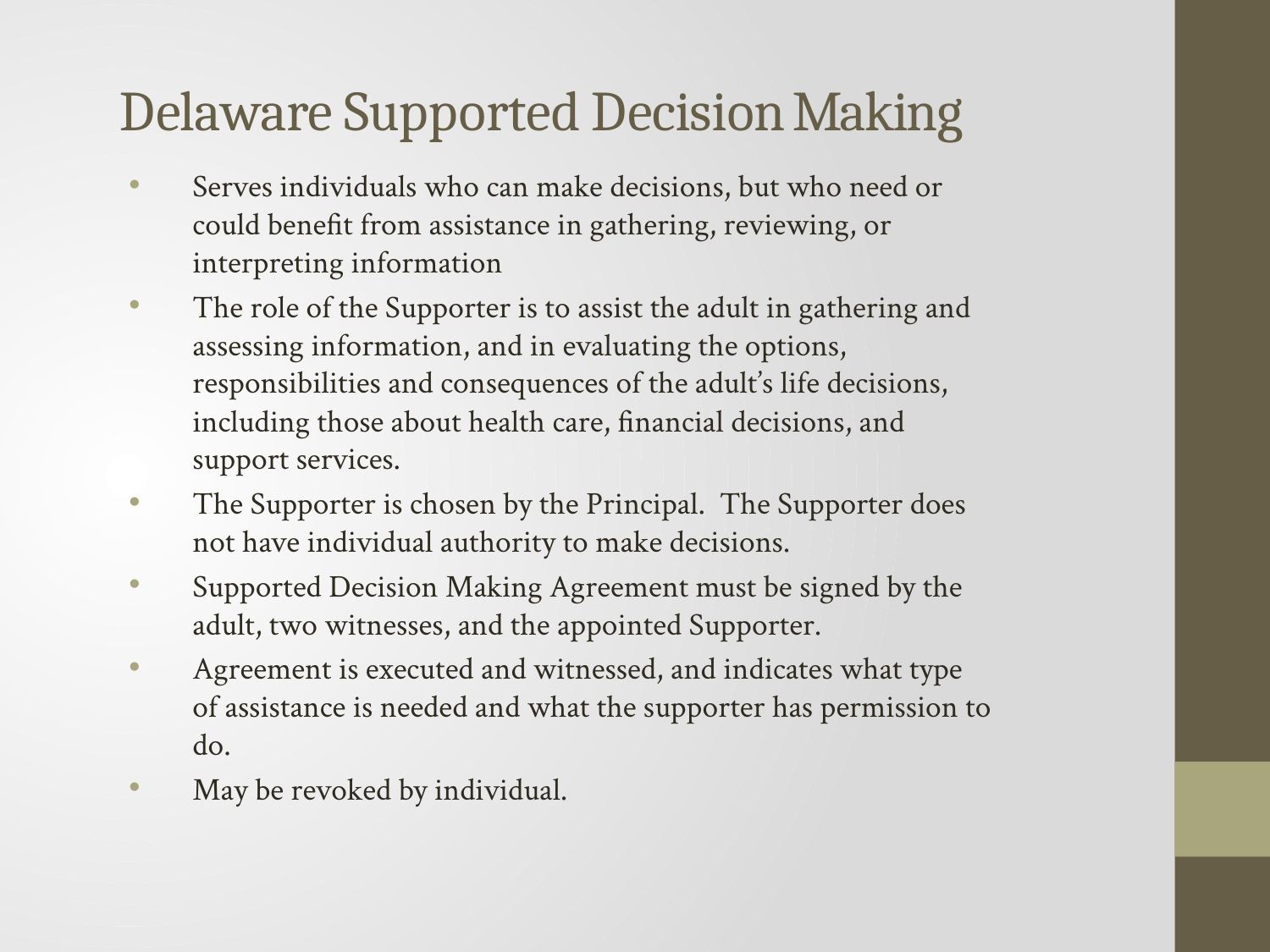

# Delaware Supported Decision Making
Serves individuals who can make decisions, but who need or could benefit from assistance in gathering, reviewing, or interpreting information
The role of the Supporter is to assist the adult in gathering and assessing information, and in evaluating the options, responsibilities and consequences of the adult’s life decisions, including those about health care, financial decisions, and support services.
The Supporter is chosen by the Principal.  The Supporter does not have individual authority to make decisions.
Supported Decision Making Agreement must be signed by the adult, two witnesses, and the appointed Supporter.
Agreement is executed and witnessed, and indicates what type of assistance is needed and what the supporter has permission to do.
May be revoked by individual.